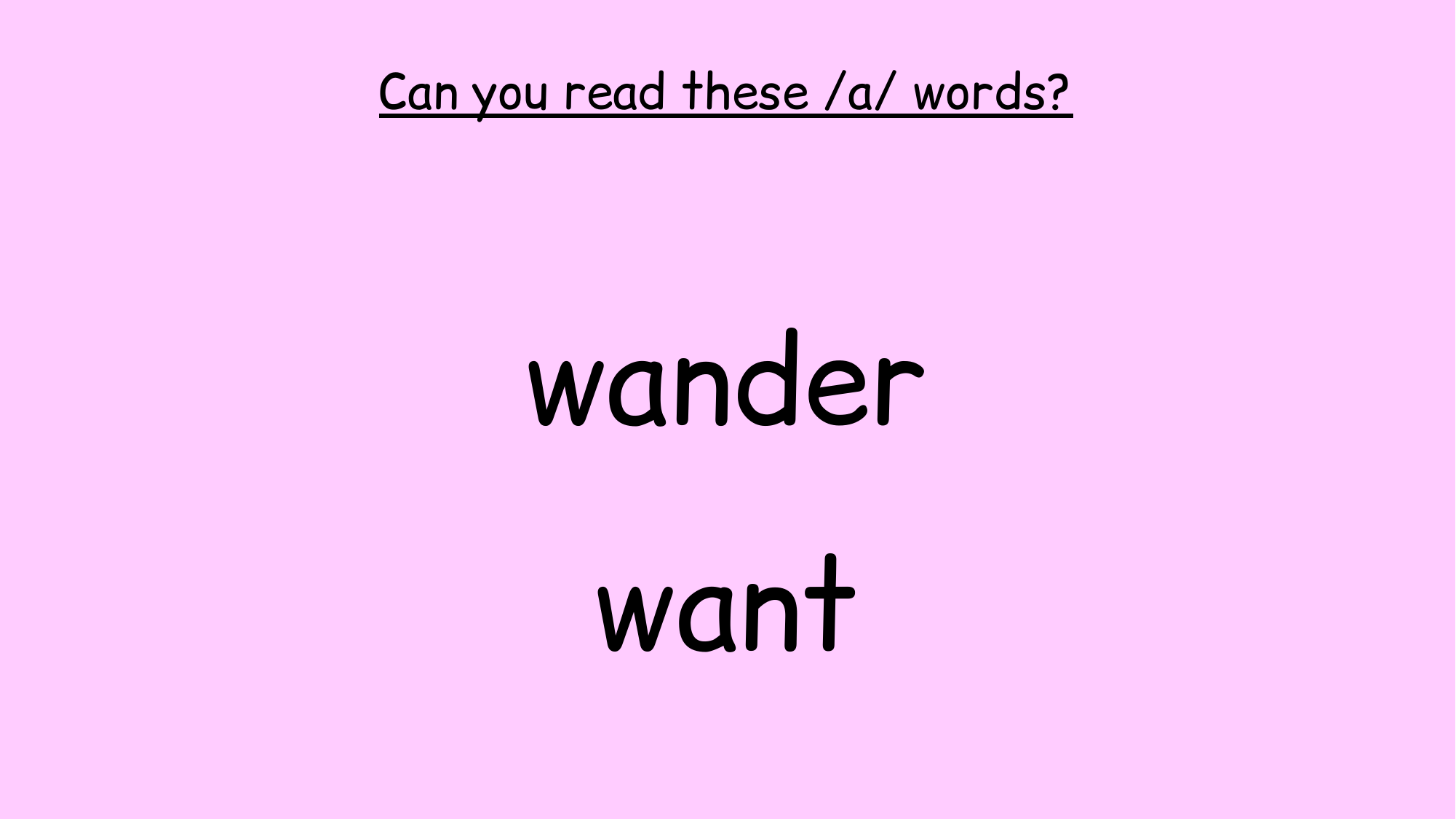

Can you read these /a/ words?
wander

want